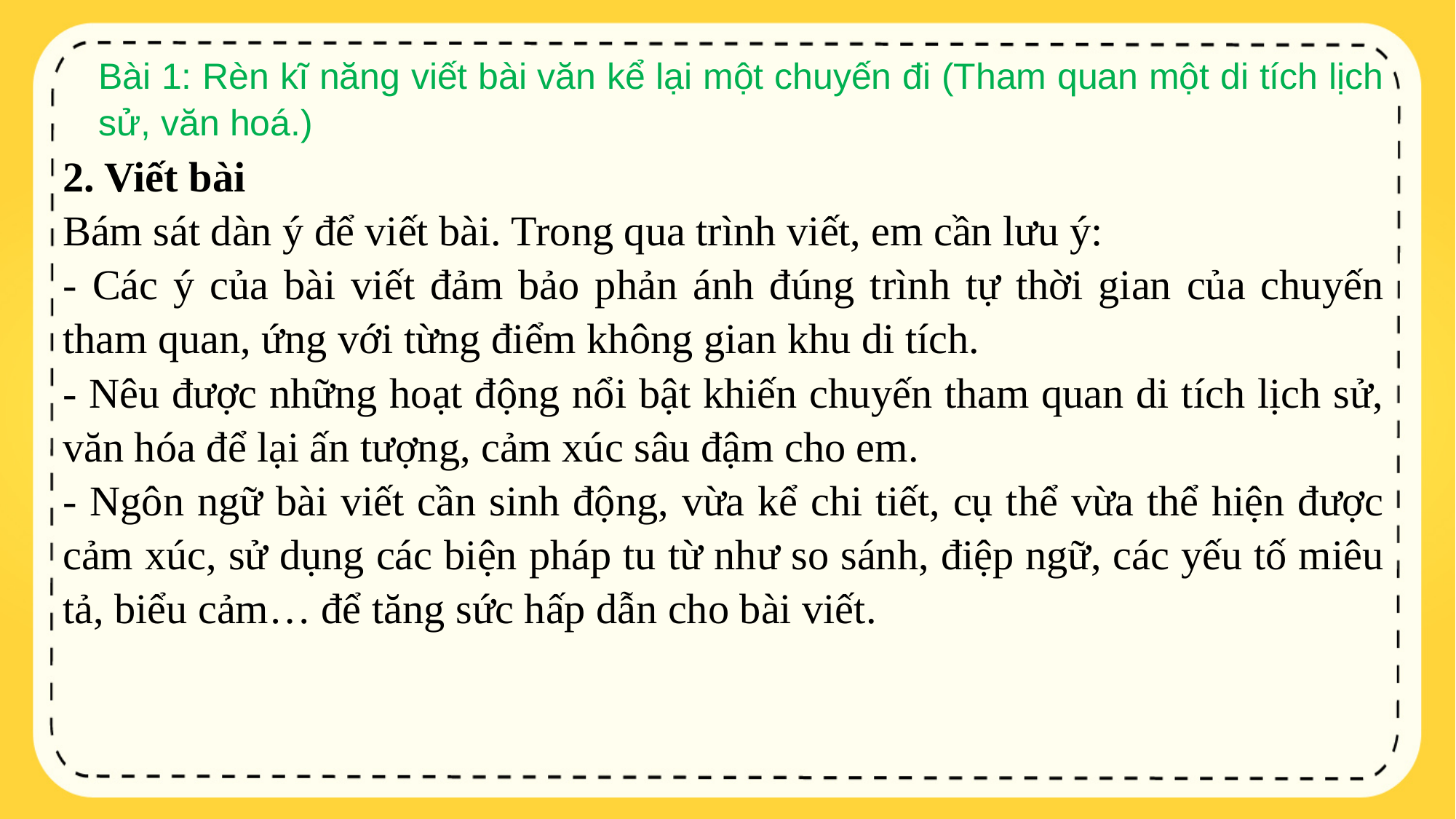

Bài 1: Rèn kĩ năng viết bài văn kể lại một chuyến đi (Tham quan một di tích lịch sử, văn hoá.)
2. Viết bài
Bám sát dàn ý để viết bài. Trong qua trình viết, em cần lưu ý:
- Các ý của bài viết đảm bảo phản ánh đúng trình tự thời gian của chuyến tham quan, ứng với từng điểm không gian khu di tích.
- Nêu được những hoạt động nổi bật khiến chuyến tham quan di tích lịch sử, văn hóa để lại ấn tượng, cảm xúc sâu đậm cho em.
- Ngôn ngữ bài viết cần sinh động, vừa kể chi tiết, cụ thể vừa thể hiện được cảm xúc, sử dụng các biện pháp tu từ như so sánh, điệp ngữ, các yếu tố miêu tả, biểu cảm… để tăng sức hấp dẫn cho bài viết.